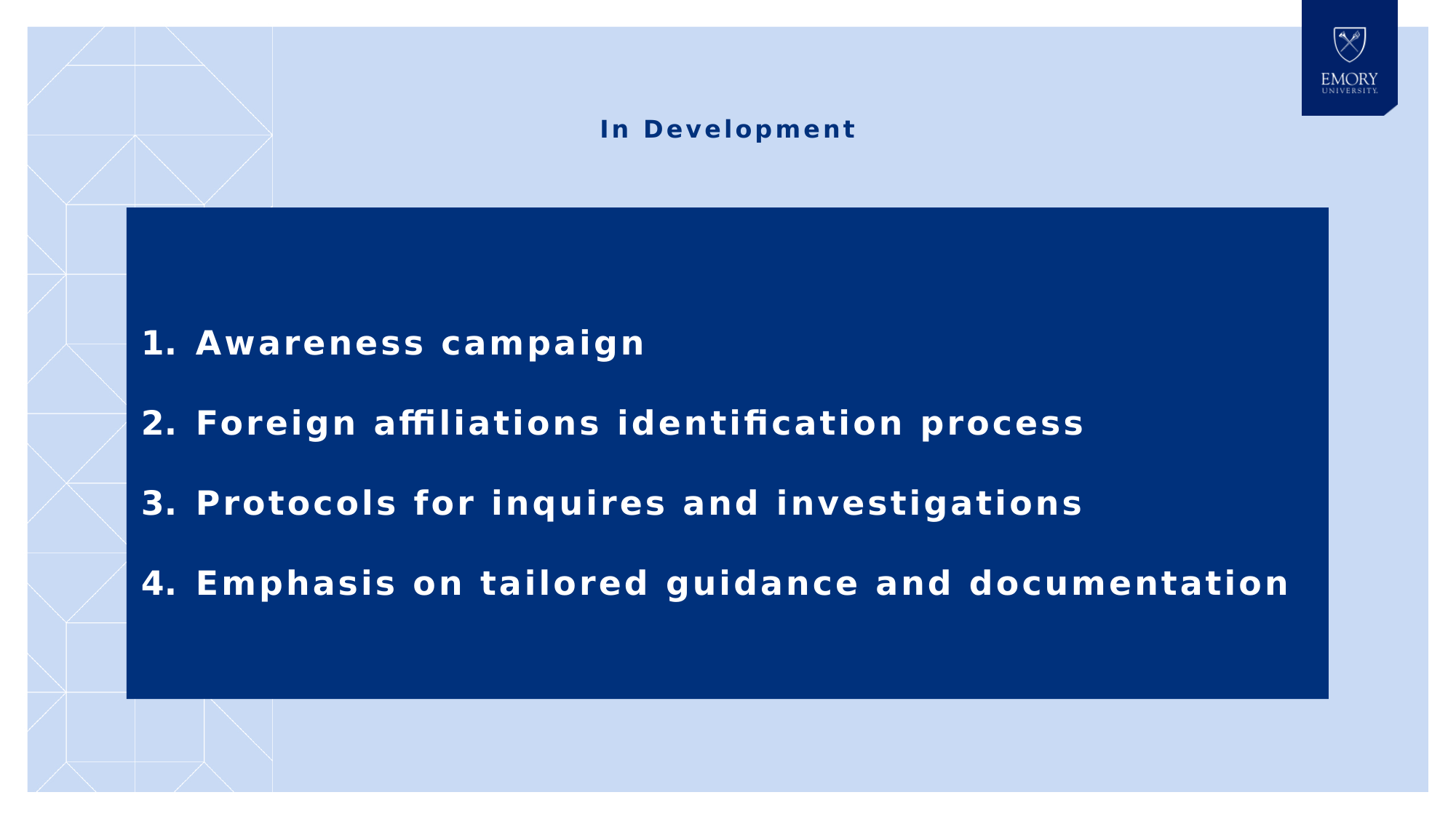

In Development
Awareness campaign

Foreign affiliations identification process

Protocols for inquires and investigations

Emphasis on tailored guidance and documentation